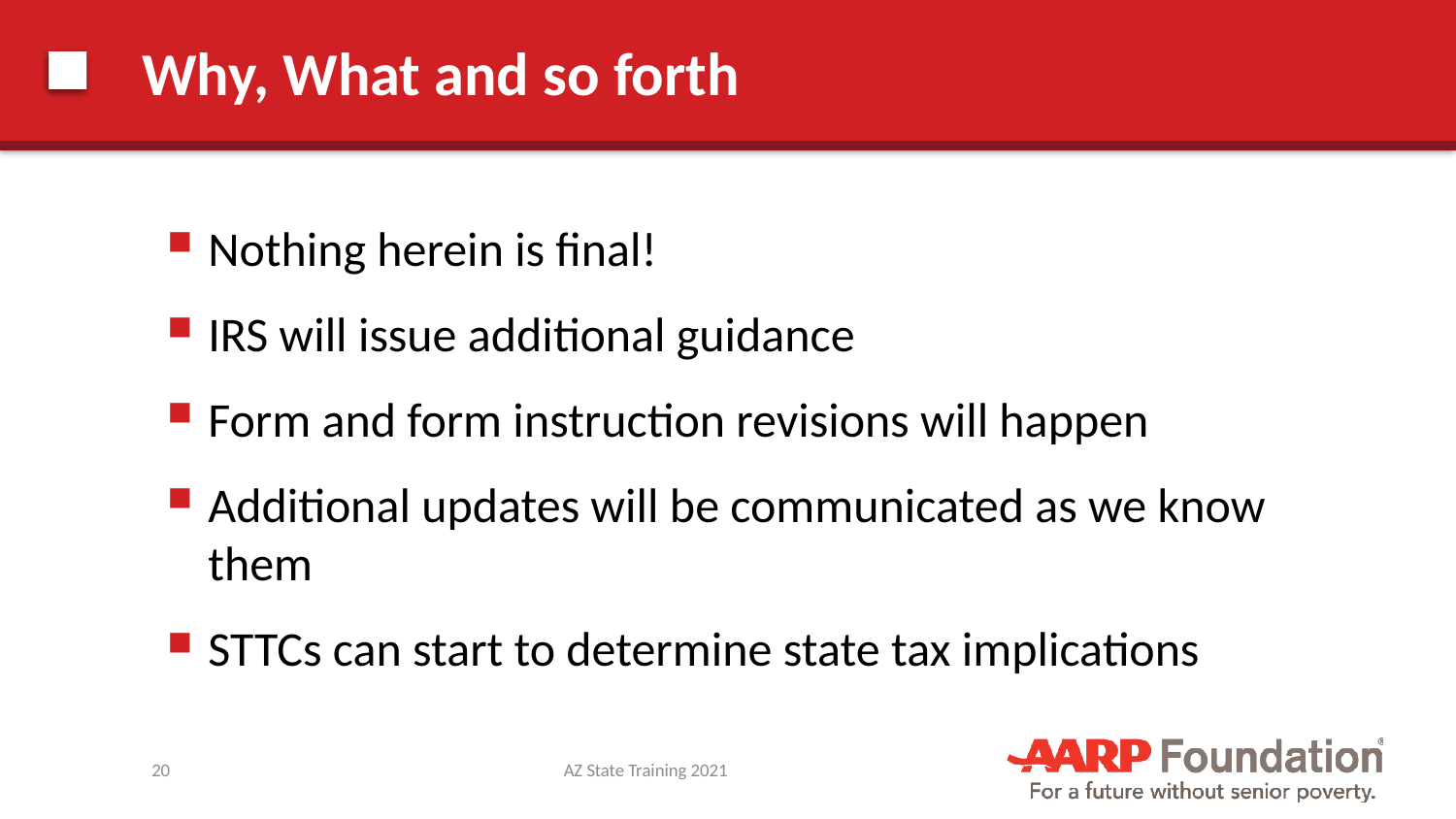

# Why, What and so forth
Nothing herein is final!
IRS will issue additional guidance
Form and form instruction revisions will happen
Additional updates will be communicated as we know them
STTCs can start to determine state tax implications

20
AZ State Training 2021